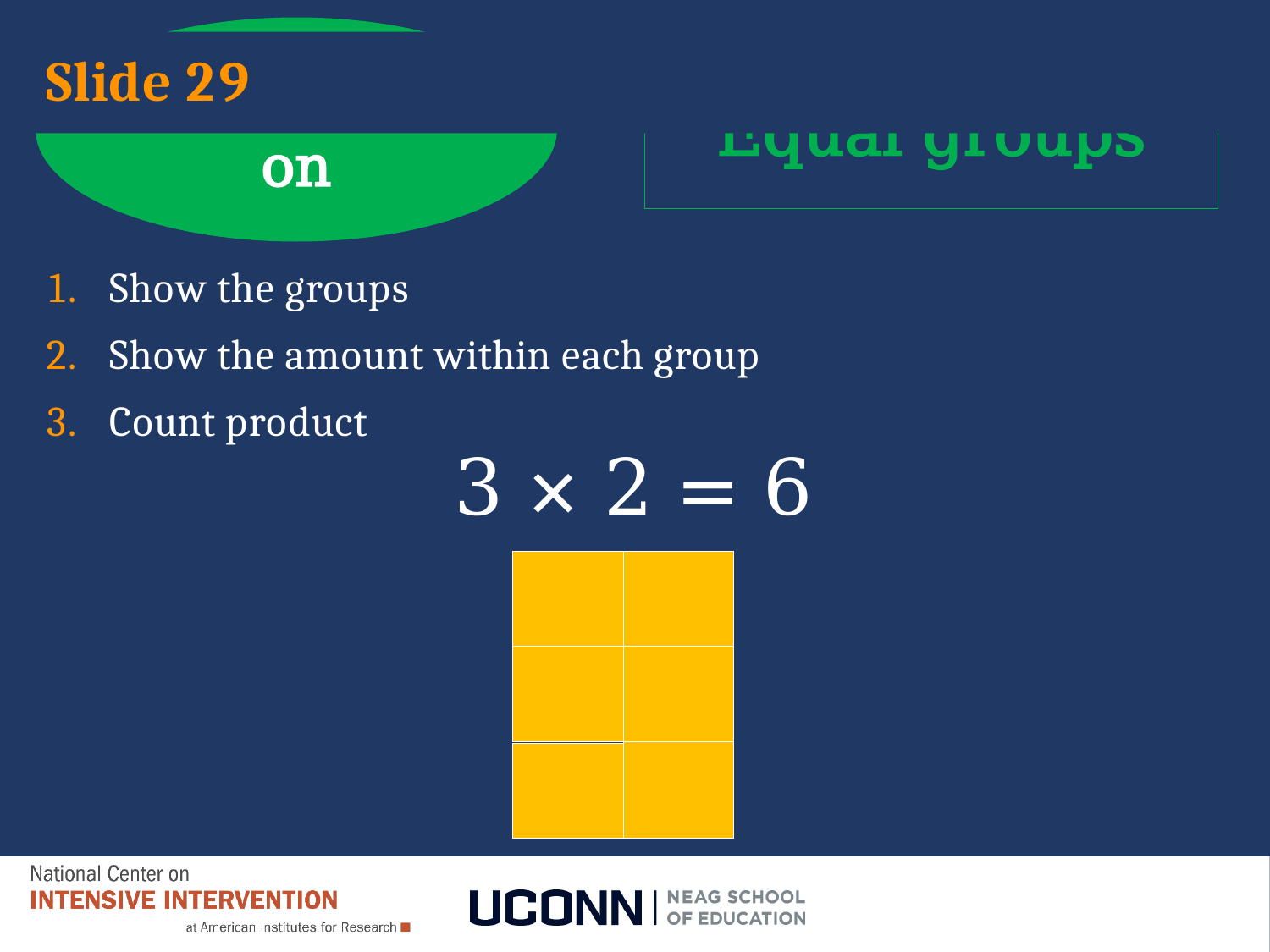

Multiplication
# Slide 29
Equal groups
Show the groups
Show the amount within each group
Count product

3 × 2 = 6